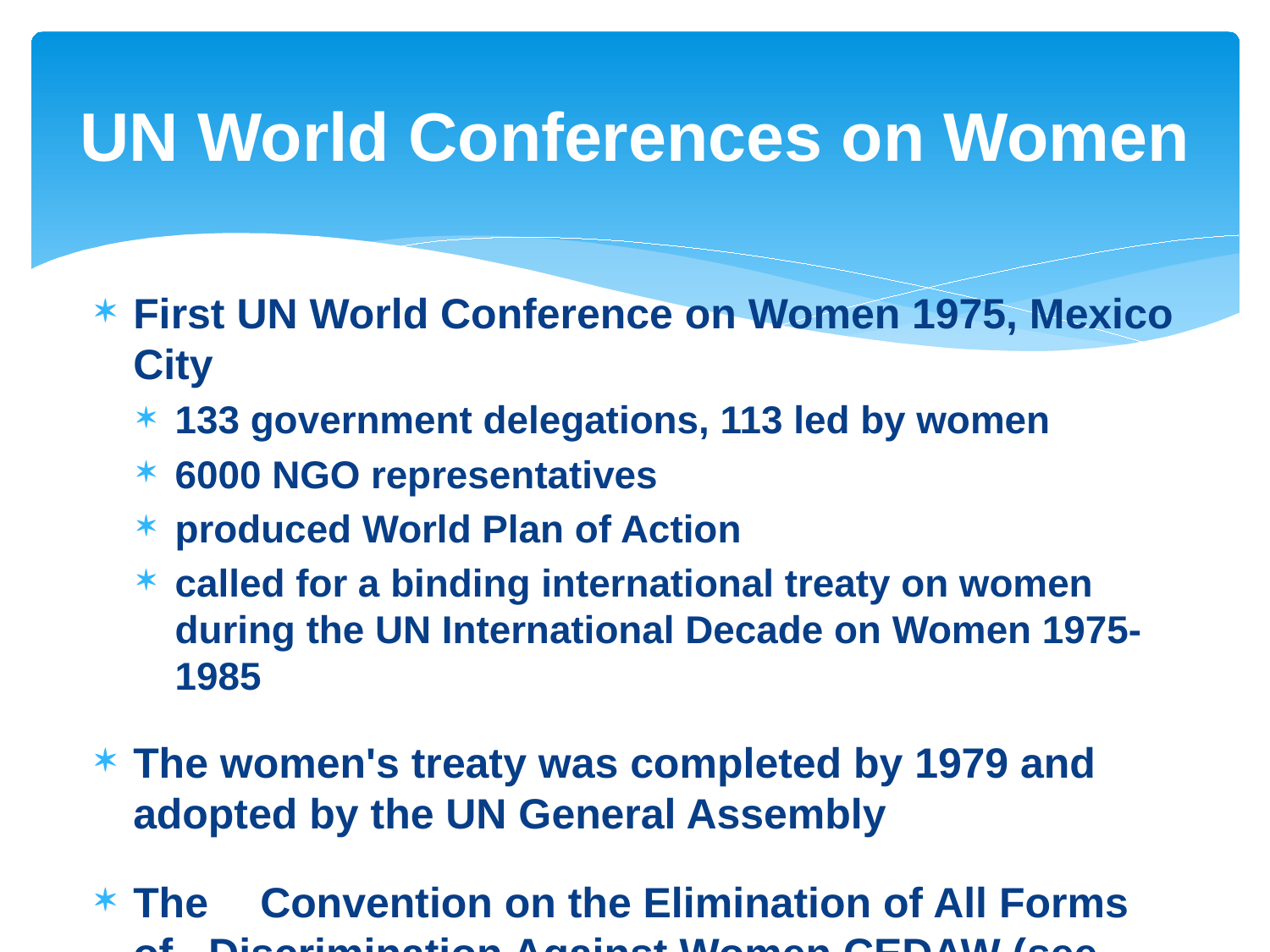

# UN World Conferences on Women
First UN World Conference on Women 1975, Mexico City
133 government delegations, 113 led by women
6000 NGO representatives
produced World Plan of Action
called for a binding international treaty on women during the UN International Decade on Women 1975-1985

The women's treaty was completed by 1979 and adopted by the UN General Assembly

The	Convention on the Elimination of All Forms of   Discrimination Against Women CEDAW (see-daw)